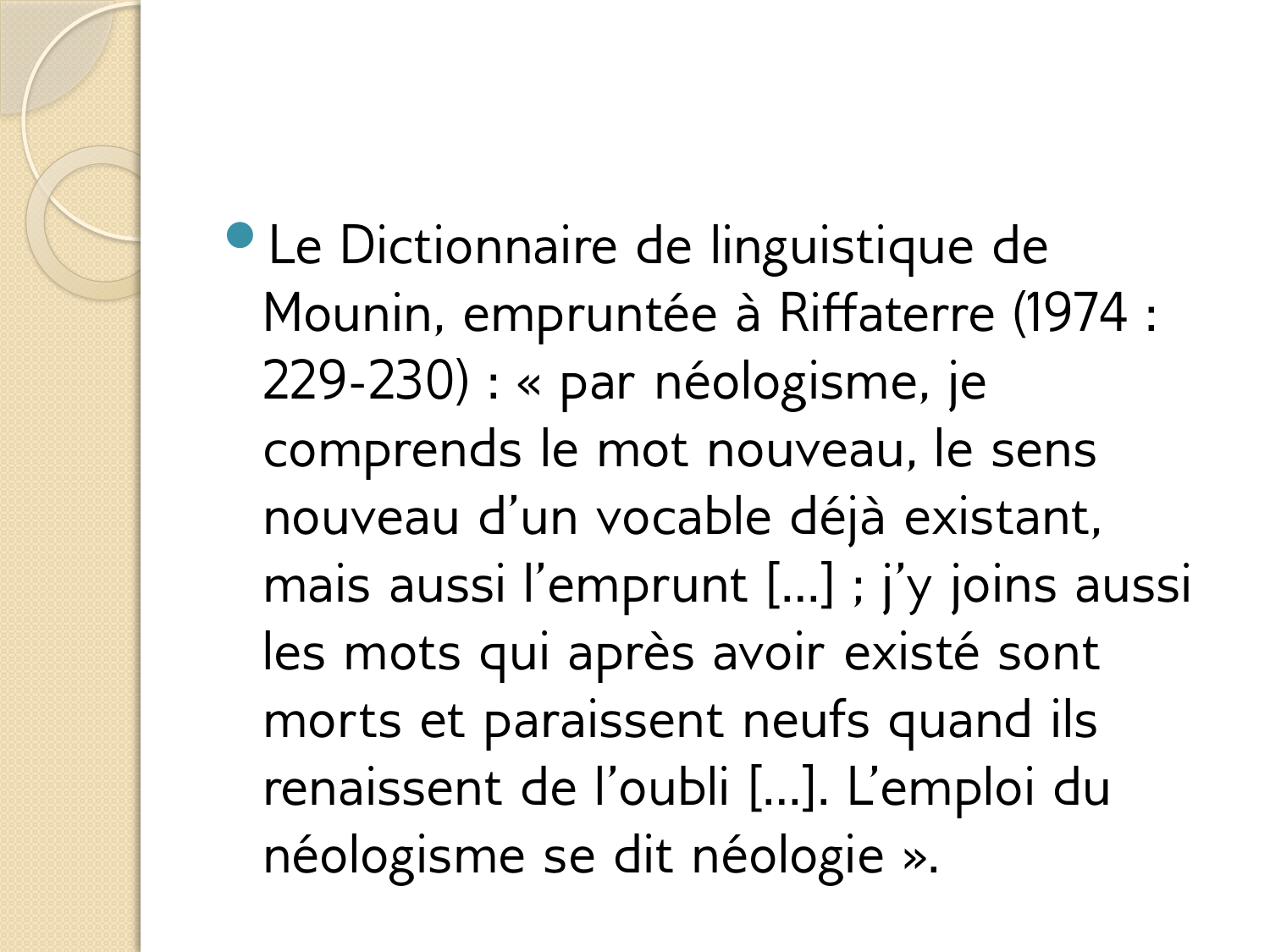

#
Le Dictionnaire de linguistique de Mounin, empruntée à Riffaterre (1974 : 229-230) : « par néologisme, je comprends le mot nouveau, le sens nouveau d’un vocable déjà existant, mais aussi l’emprunt […] ; j’y joins aussi les mots qui après avoir existé sont morts et paraissent neufs quand ils renaissent de l’oubli […]. L’emploi du néologisme se dit néologie ».